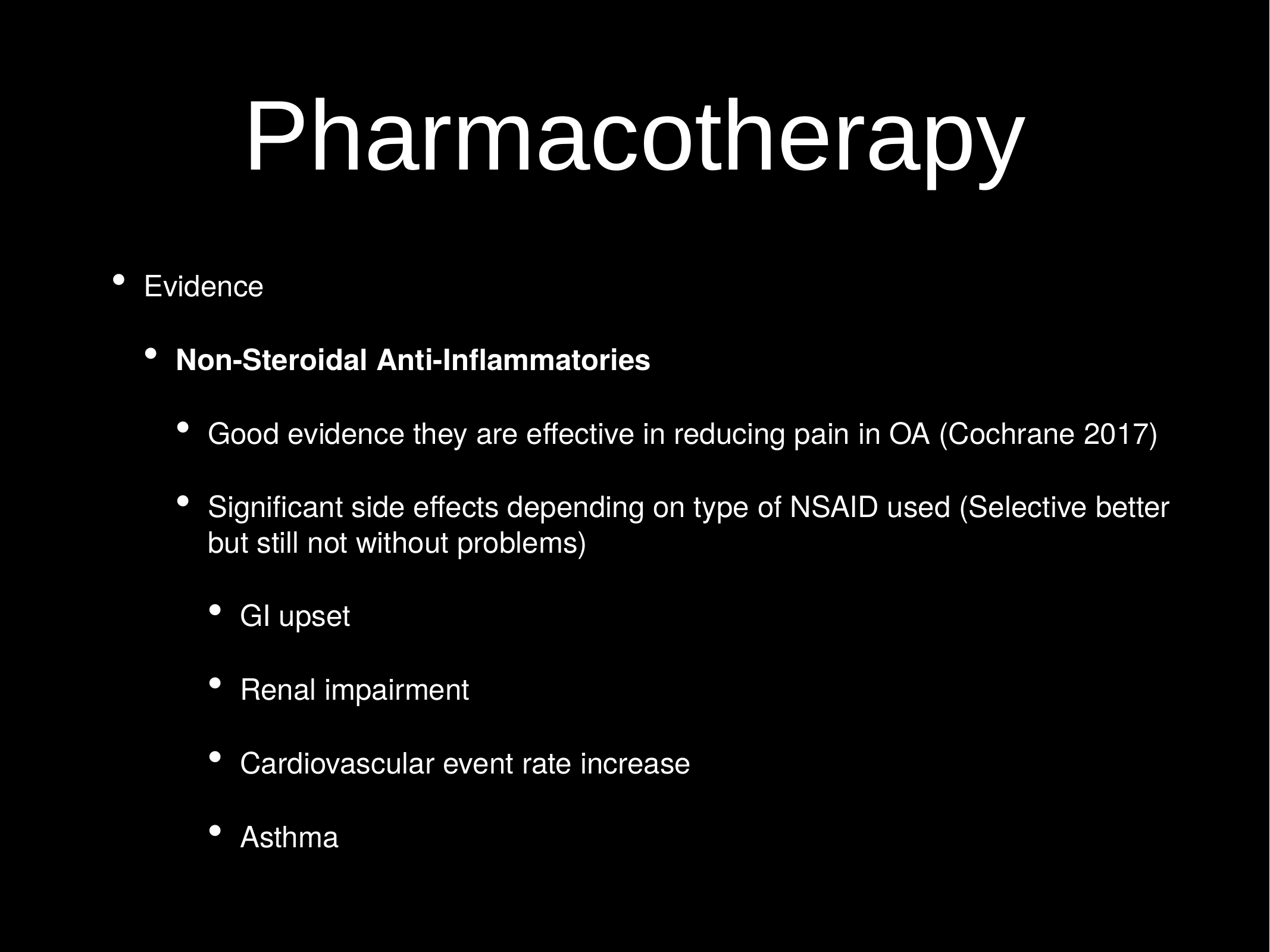

# Pharmacotherapy
Evidence
Non-Steroidal Anti-Inflammatories
Good evidence they are effective in reducing pain in OA (Cochrane 2017)
Significant side effects depending on type of NSAID used (Selective better but still not without problems)
GI upset
Renal impairment
Cardiovascular event rate increase
Asthma